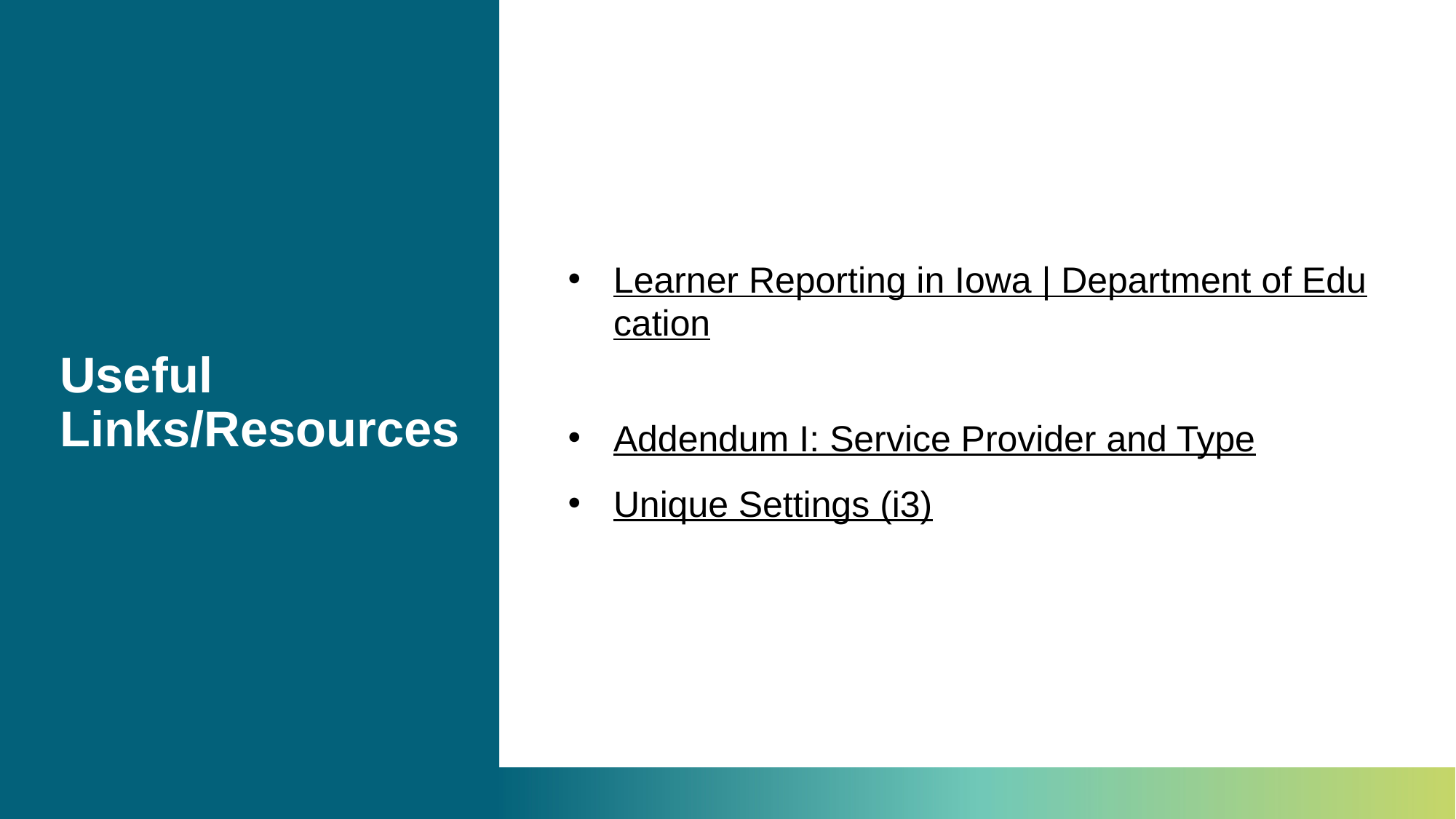

# Useful Links/Resources
Learner Reporting in Iowa | Department of Education
Addendum I: Service Provider and Type
Unique Settings (i3)